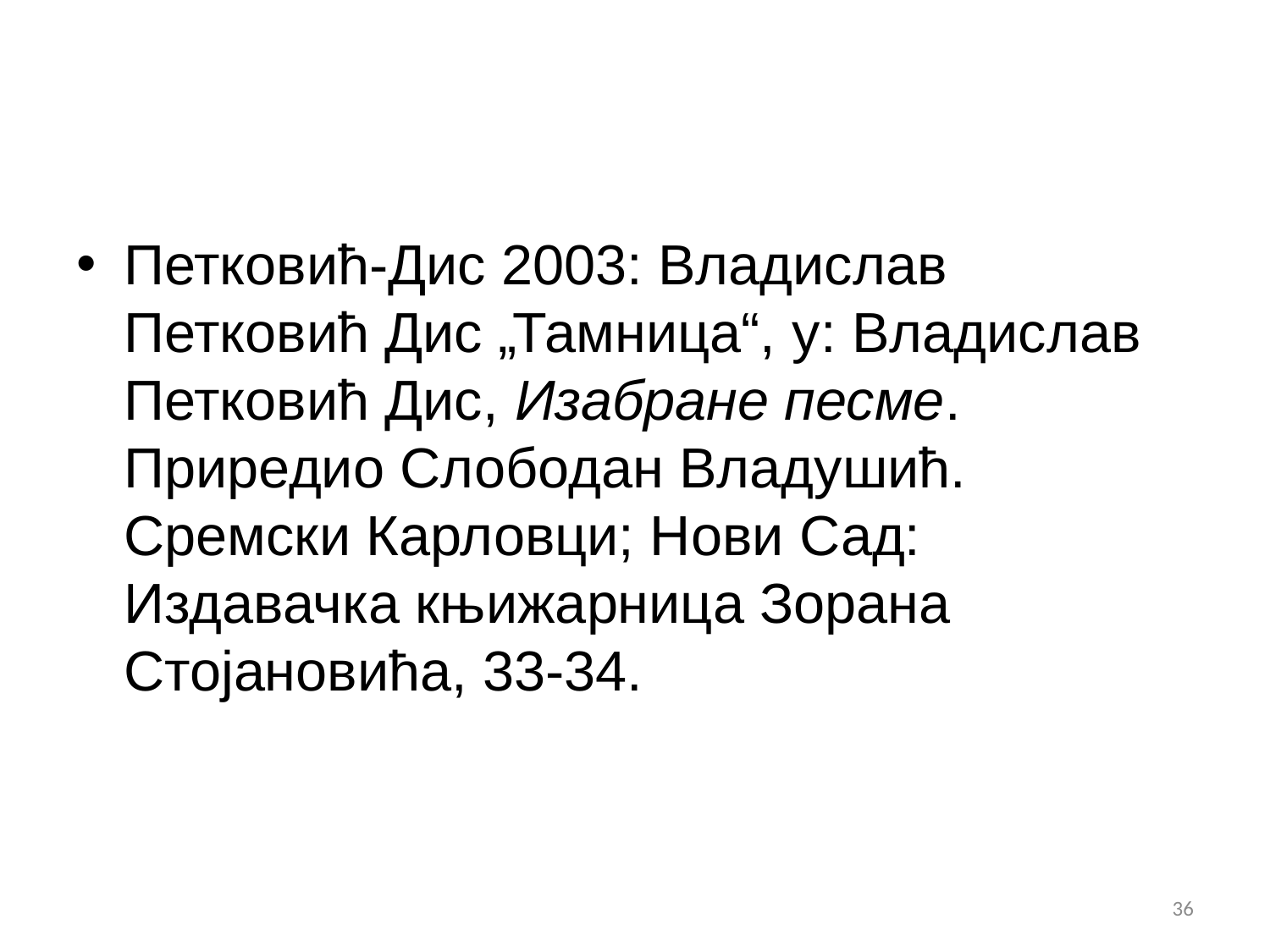

#
Петковић-Дис 2003: Владислав Петковић Дис „Тамница“, у: Владислав Петковић Дис, Изабране песме. Приредио Слободан Владушић.  Сремски Карловци; Нови Сад: Издавачка књижарница Зорана Стојановића, 33-34.

36